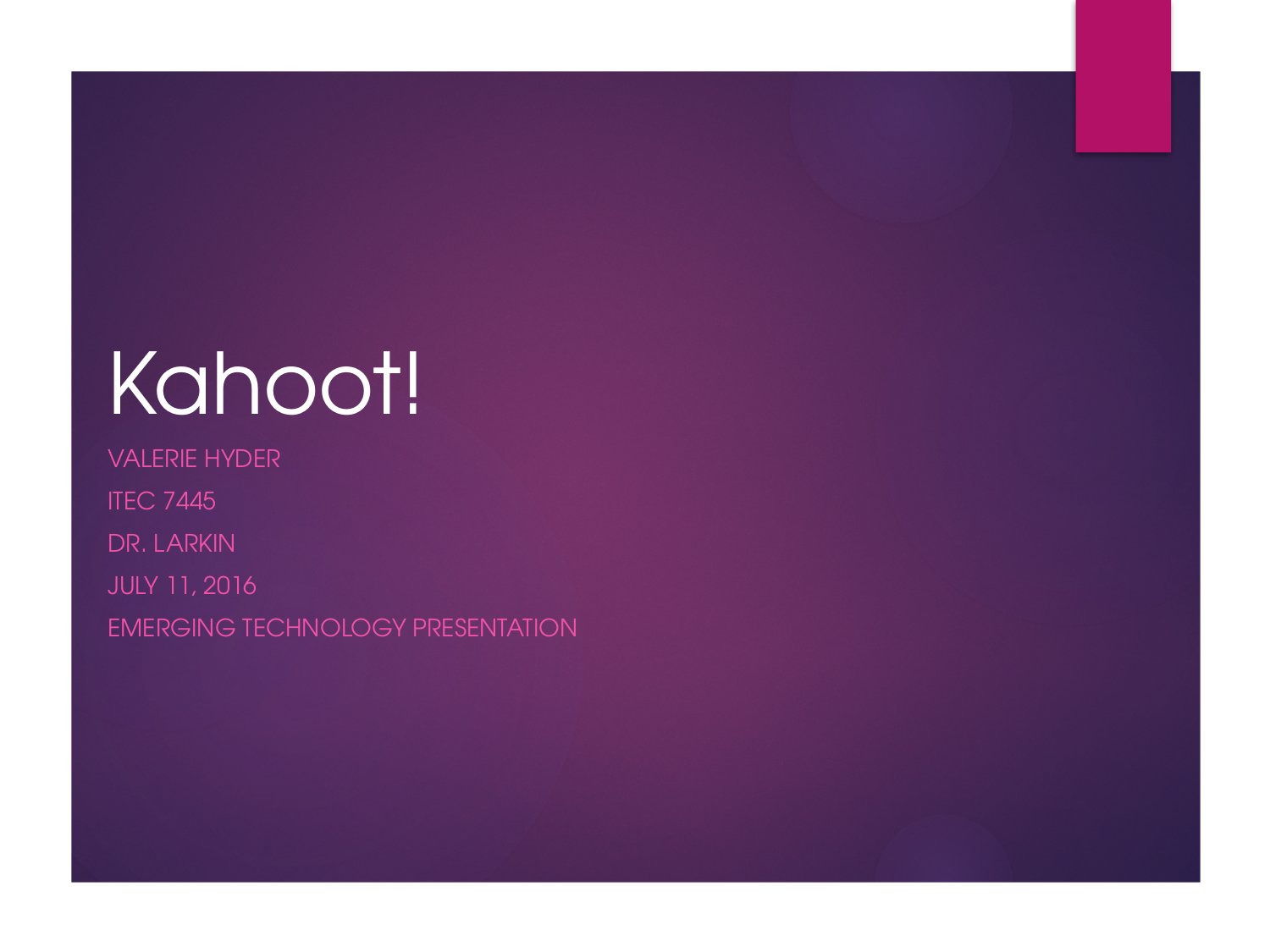

# Kahoot!
Valerie Hyder
ITEC 7445
Dr. Larkin
July 11, 2016
Emerging Technology Presentation